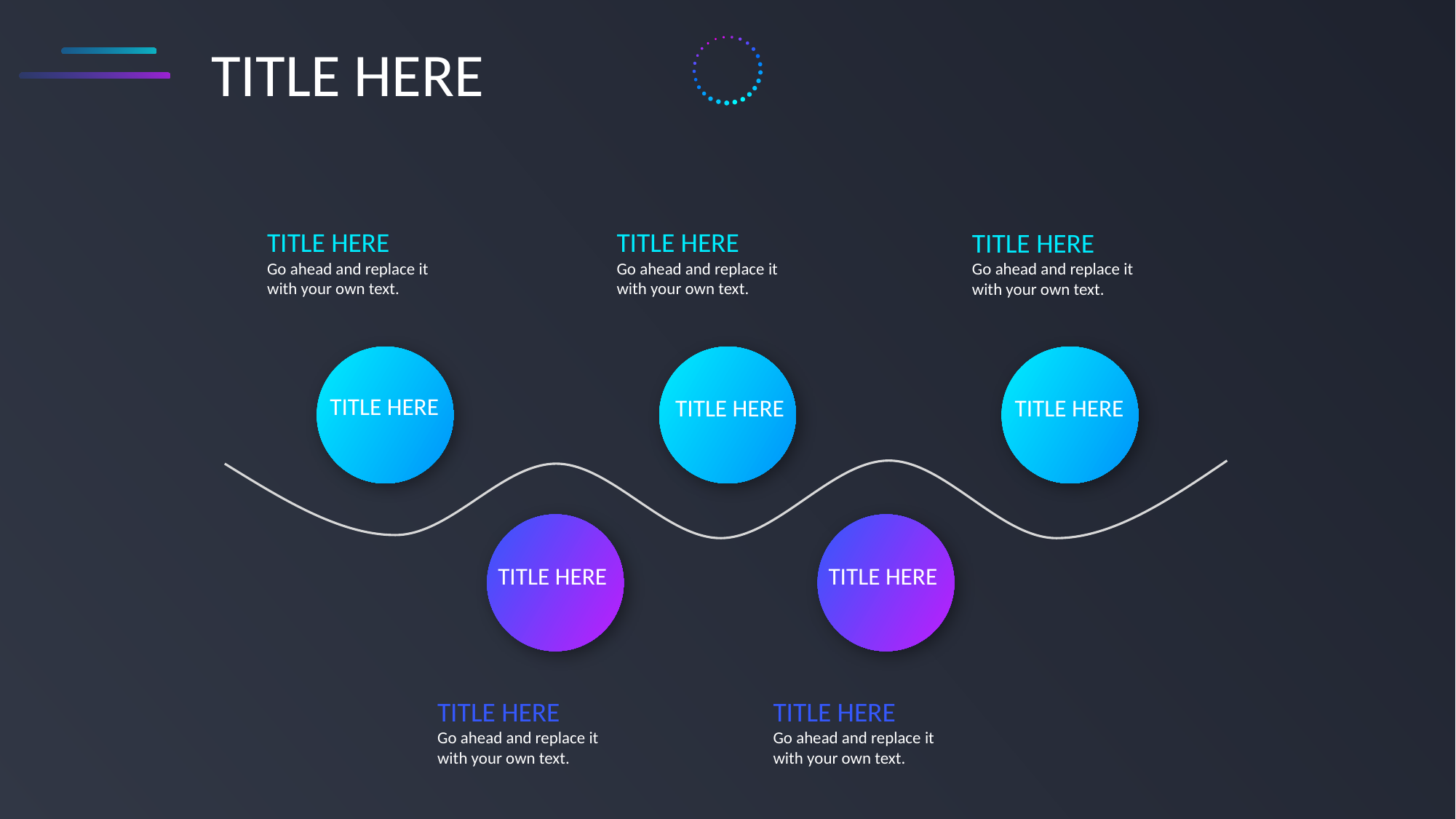

TITLE HERE

TITLE HERE
Go ahead and replace it
with your own text.
TITLE HERE
Go ahead and replace it
with your own text.
TITLE HERE
Go ahead and replace it
with your own text.

TITLE HERE

TITLE HERE

TITLE HERE

TITLE HERE

TITLE HERE
TITLE HERE
Go ahead and replace it
with your own text.
TITLE HERE
Go ahead and replace it
with your own text.